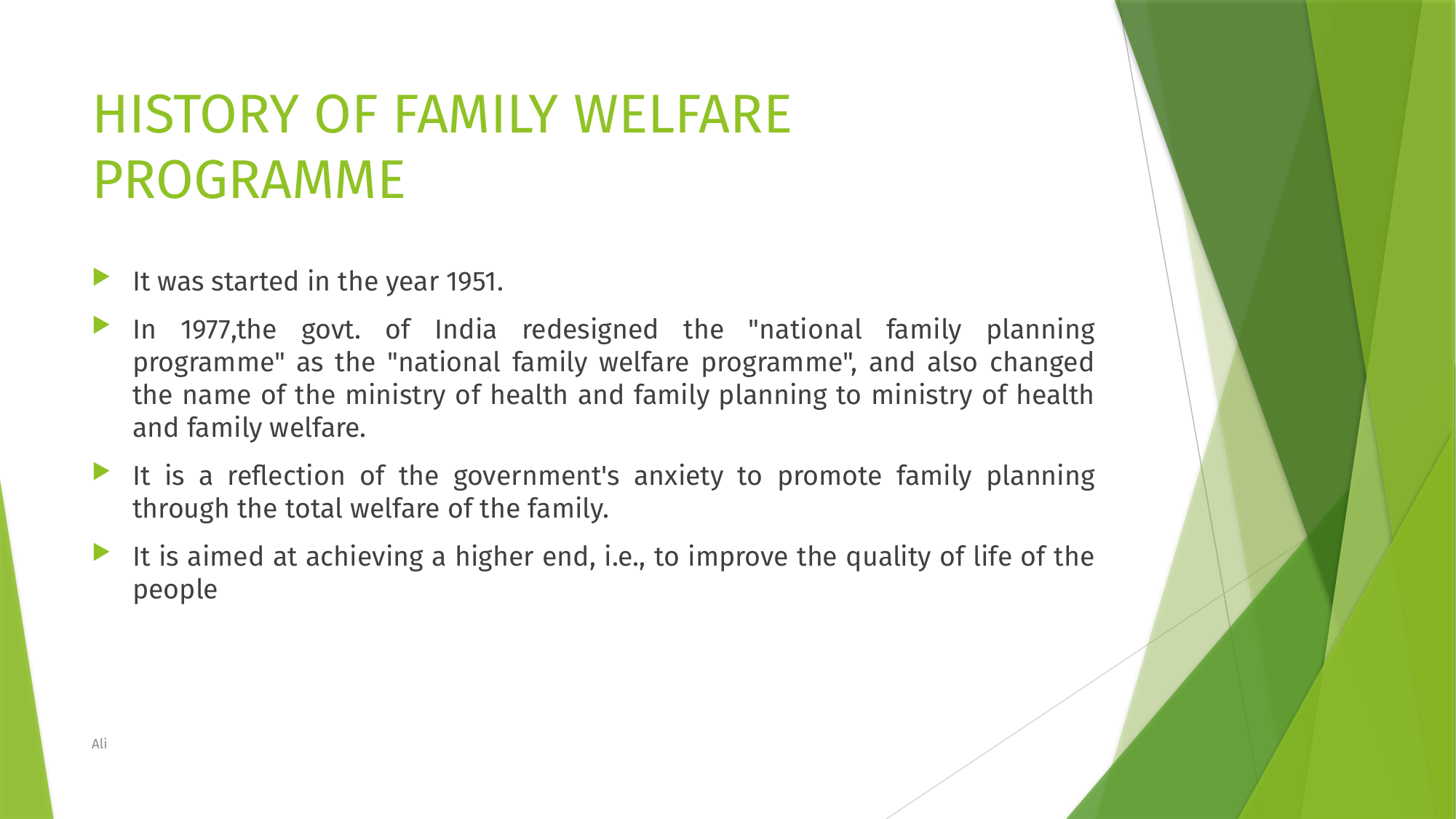

# HISTORY OF FAMILY WELFARE PROGRAMME
It was started in the year 1951.
In 1977,the govt. of India redesigned the "national family planning programme" as the "national family welfare programme", and also changed the name of the ministry of health and family planning to ministry of health and family welfare.
It is a reflection of the government's anxiety to promote family planning through the total welfare of the family.
It is aimed at achieving a higher end, i.e., to improve the quality of life of the people
Ali